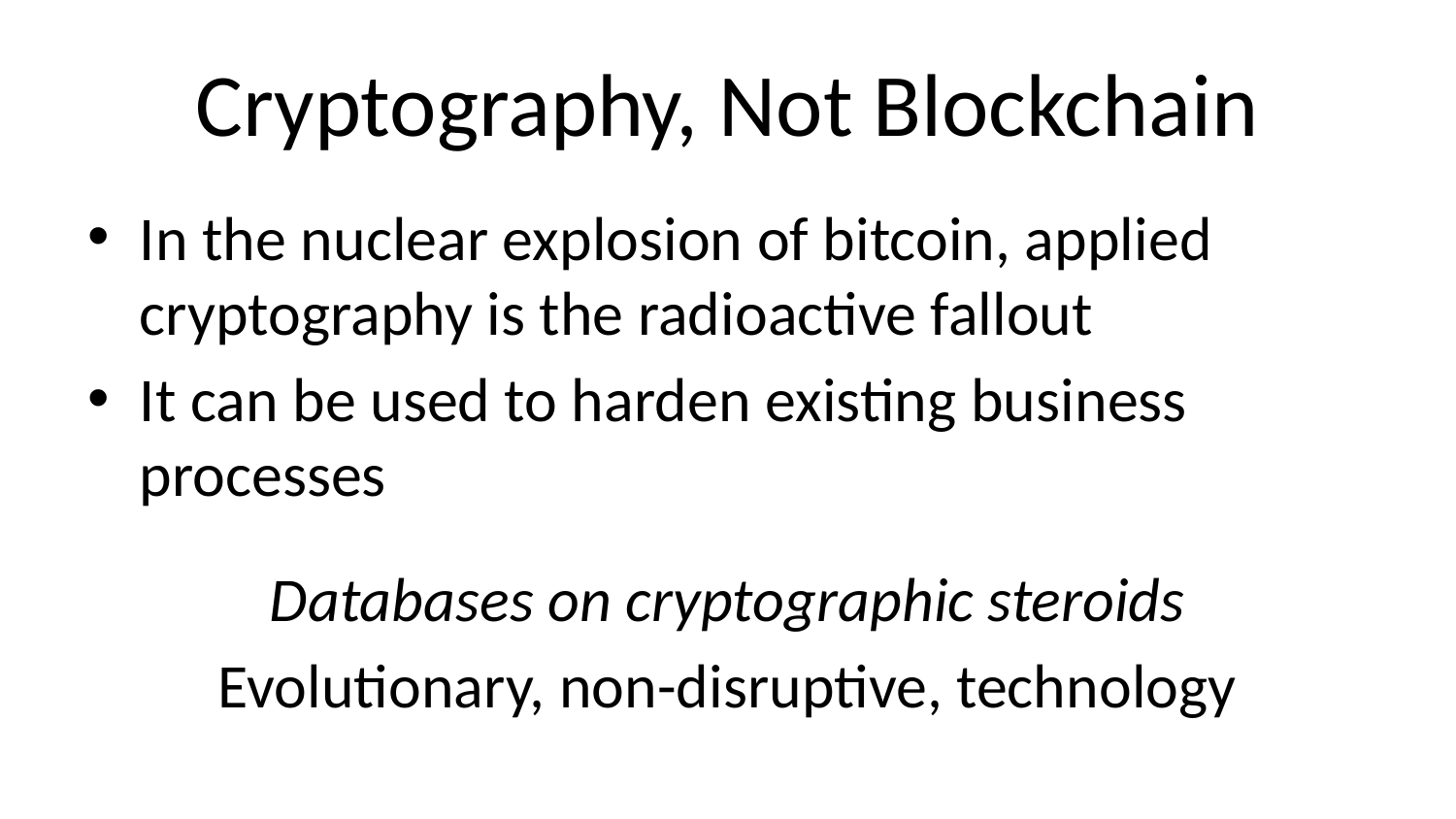

# Cryptography, Not Blockchain
In the nuclear explosion of bitcoin, applied cryptography is the radioactive fallout
It can be used to harden existing business processes

Databases on cryptographic steroids
Evolutionary, non-disruptive, technology